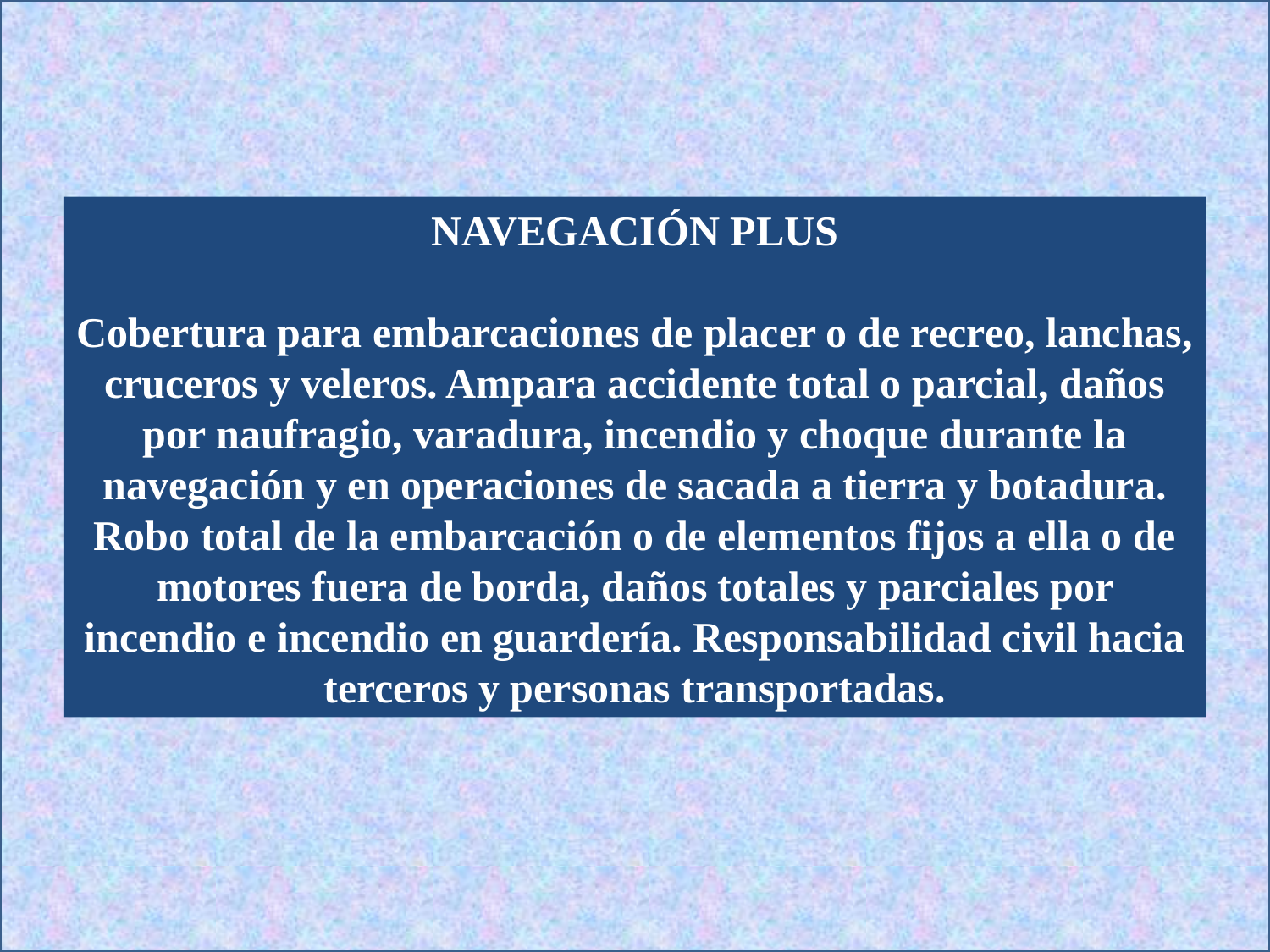

NAVEGACIÓN PLUS

Cobertura para embarcaciones de placer o de recreo, lanchas, cruceros y veleros. Ampara accidente total o parcial, daños por naufragio, varadura, incendio y choque durante la navegación y en operaciones de sacada a tierra y botadura. Robo total de la embarcación o de elementos fijos a ella o de motores fuera de borda, daños totales y parciales por incendio e incendio en guardería. Responsabilidad civil hacia terceros y personas transportadas.